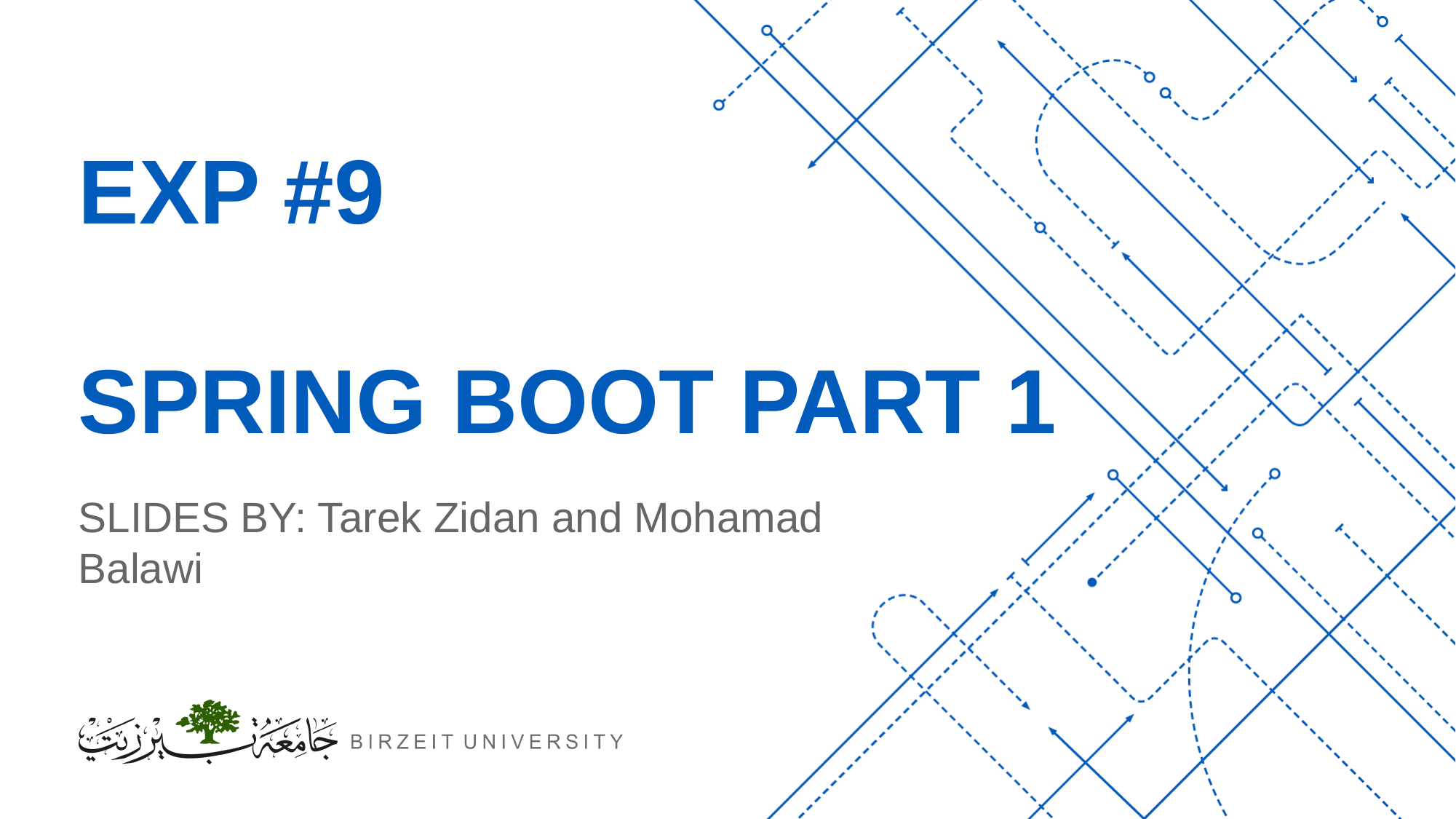

# EXP #9 SPRING BOOT PART 1
SLIDES BY: Tarek Zidan and Mohamad Balawi